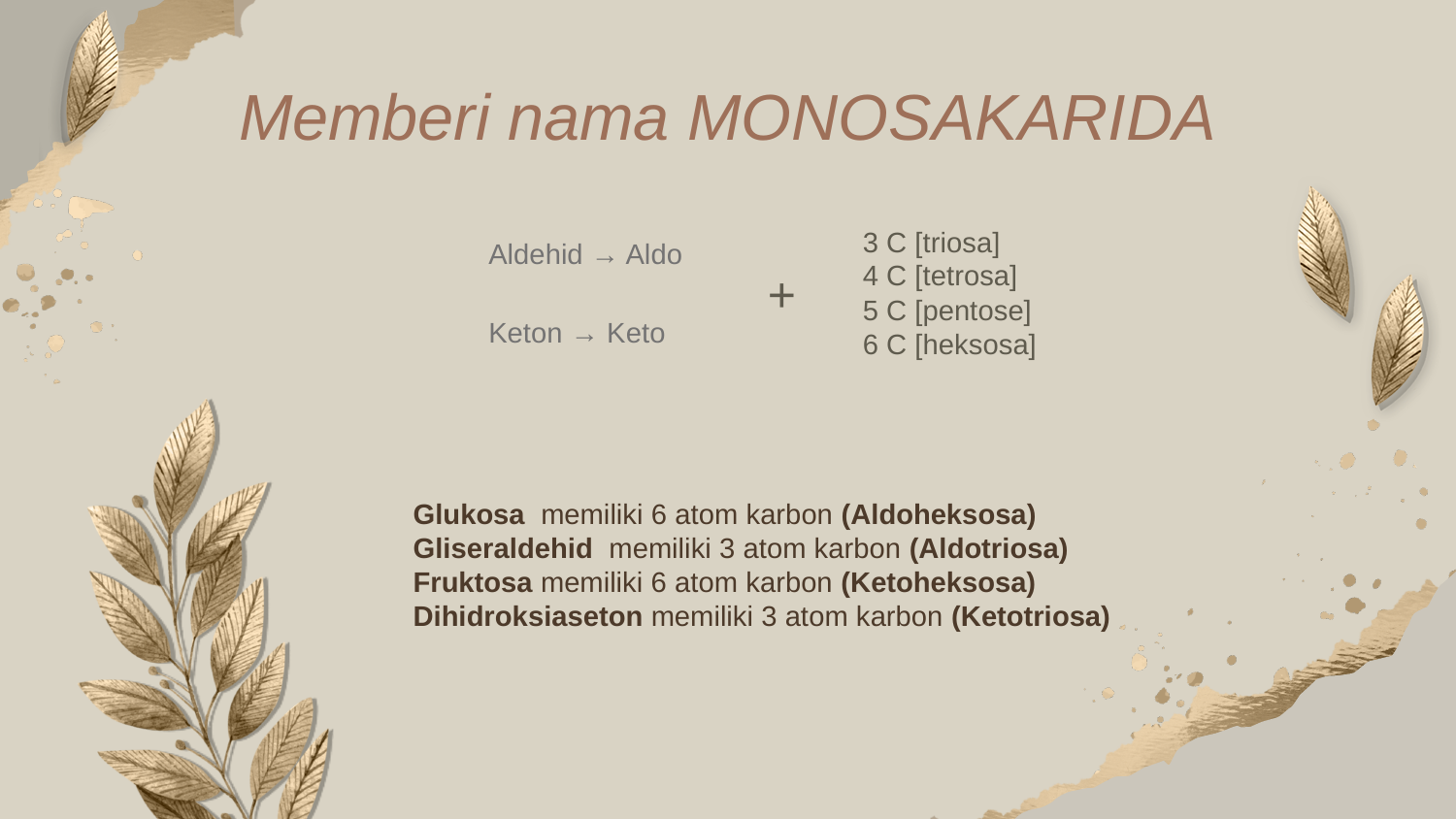

# Memberi nama MONOSAKARIDA
Aldehid → Aldo

Keton → Keto
3 C [triosa]
4 C [tetrosa]
5 C [pentose]
6 C [heksosa]
+
Glukosa  memiliki 6 atom karbon (Aldoheksosa)
Gliseraldehid  memiliki 3 atom karbon (Aldotriosa)
Fruktosa memiliki 6 atom karbon (Ketoheksosa)
Dihidroksiaseton memiliki 3 atom karbon (Ketotriosa)